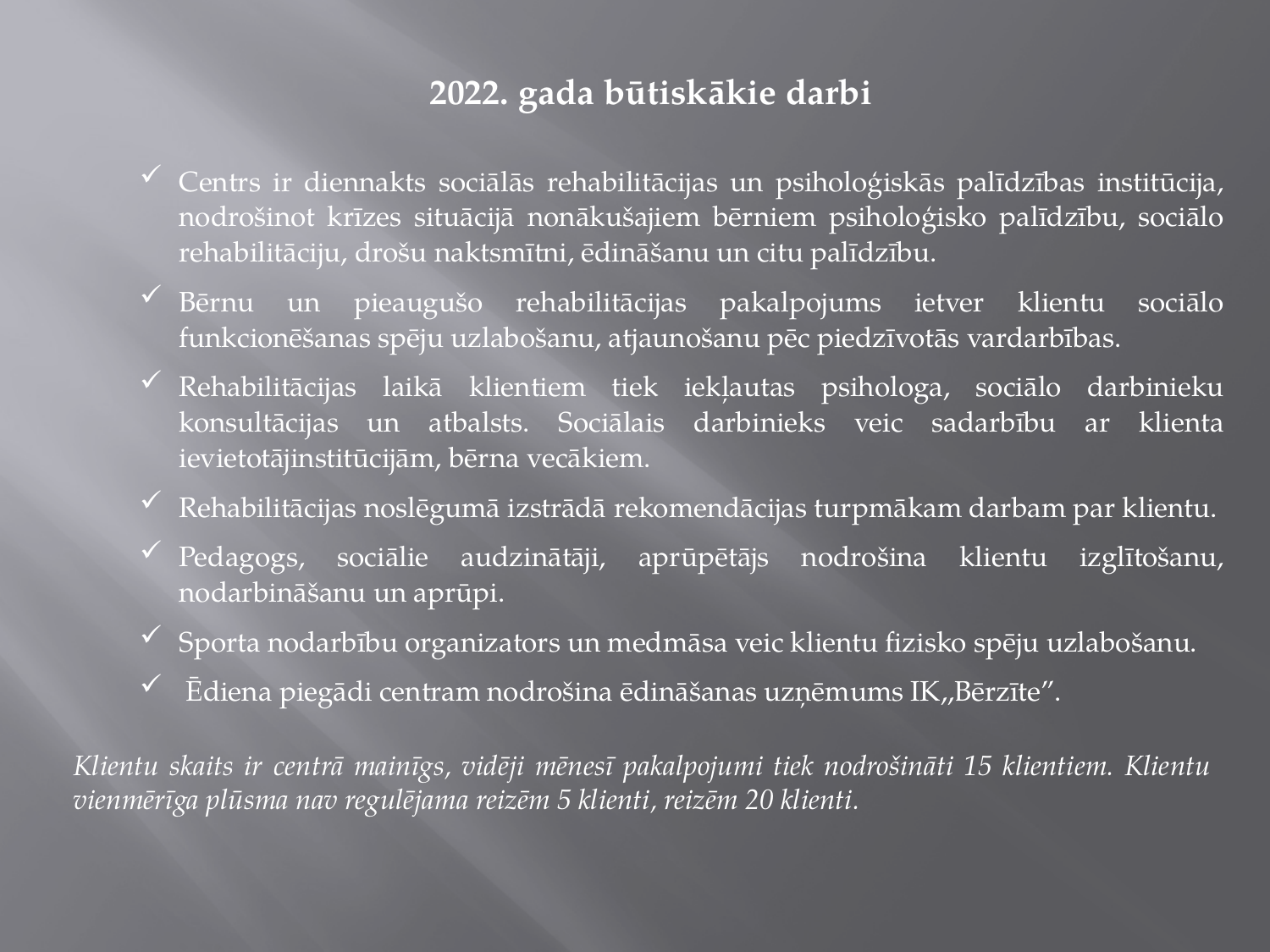

2022. gada būtiskākie darbi

Centrs ir diennakts sociālās rehabilitācijas un psiholoģiskās palīdzības institūcija, nodrošinot krīzes situācijā nonākušajiem bērniem psiholoģisko palīdzību, sociālo rehabilitāciju, drošu naktsmītni, ēdināšanu un citu palīdzību.
Bērnu un pieaugušo rehabilitācijas pakalpojums ietver klientu sociālo funkcionēšanas spēju uzlabošanu, atjaunošanu pēc piedzīvotās vardarbības.
Rehabilitācijas laikā klientiem tiek iekļautas psihologa, sociālo darbinieku konsultācijas un atbalsts. Sociālais darbinieks veic sadarbību ar klienta ievietotājinstitūcijām, bērna vecākiem.
Rehabilitācijas noslēgumā izstrādā rekomendācijas turpmākam darbam par klientu.
Pedagogs, sociālie audzinātāji, aprūpētājs nodrošina klientu izglītošanu, nodarbināšanu un aprūpi.
Sporta nodarbību organizators un medmāsa veic klientu fizisko spēju uzlabošanu.
 Ēdiena piegādi centram nodrošina ēdināšanas uzņēmums IK,,Bērzīte”.

Klientu skaits ir centrā mainīgs, vidēji mēnesī pakalpojumi tiek nodrošināti 15 klientiem. Klientu vienmērīga plūsma nav regulējama reizēm 5 klienti, reizēm 20 klienti.